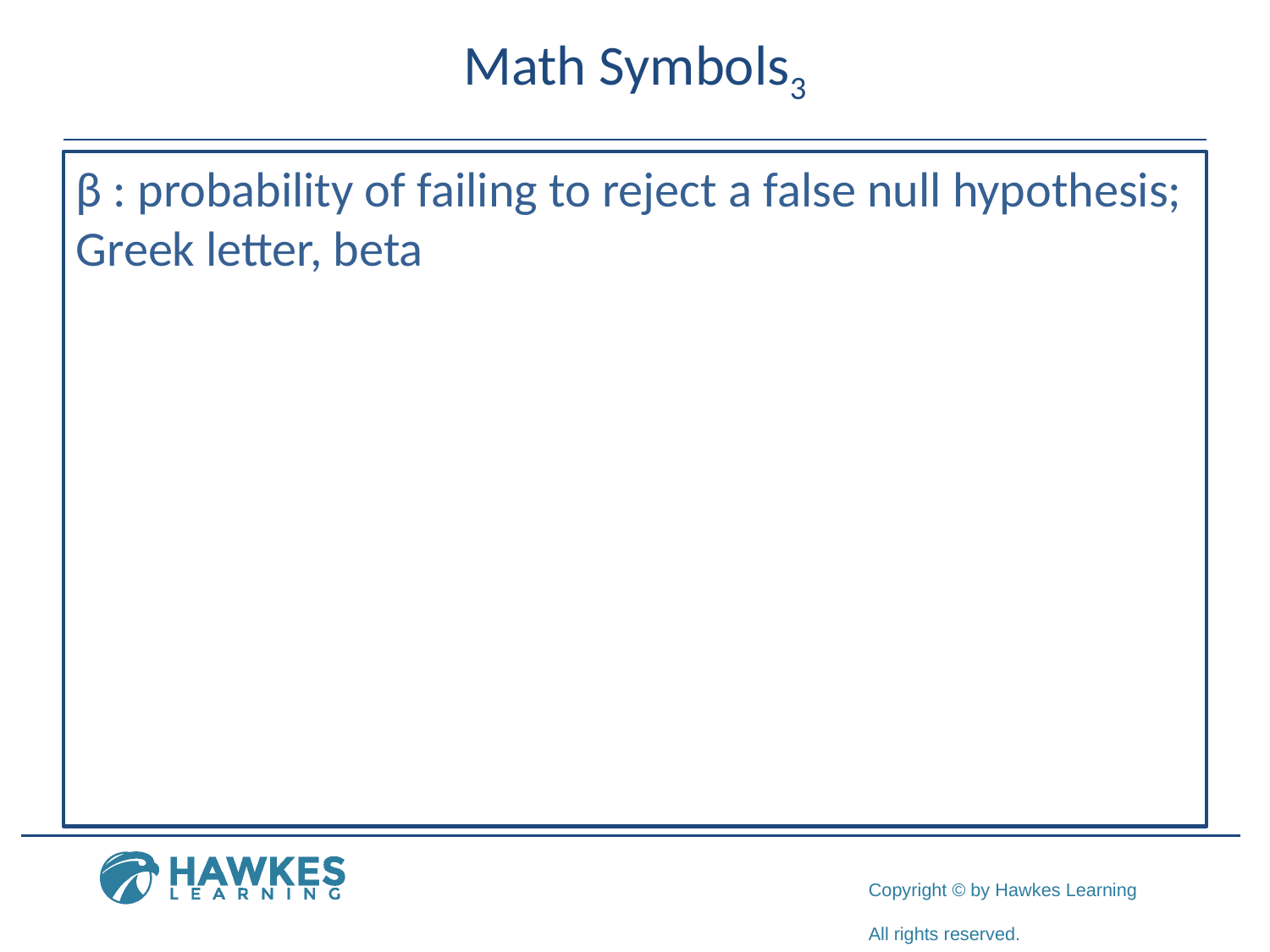

# Math Symbols3
β : probability of failing to reject a false null hypothesis; Greek letter, beta